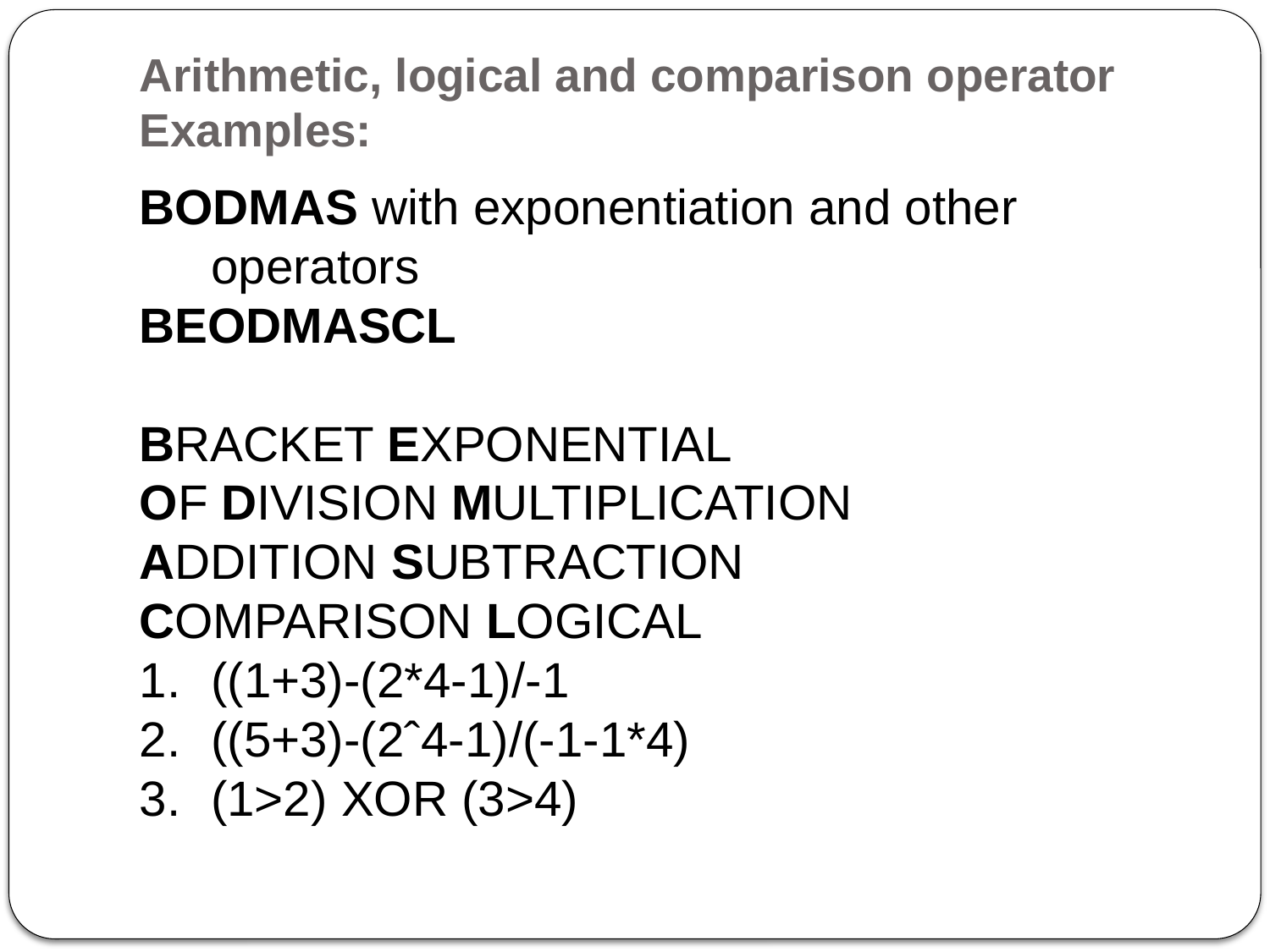

# Arithmetic, logical and comparison operator Examples:
BODMAS with exponentiation and other operators
BEODMASCL

BRACKET EXPONENTIAL
OF DIVISION MULTIPLICATION
ADDITION SUBTRACTION
COMPARISON LOGICAL
((1+3)-(2*4-1)/-1
((5+3)-(2ˆ4-1)/(-1-1*4)
(1>2) XOR (3>4)